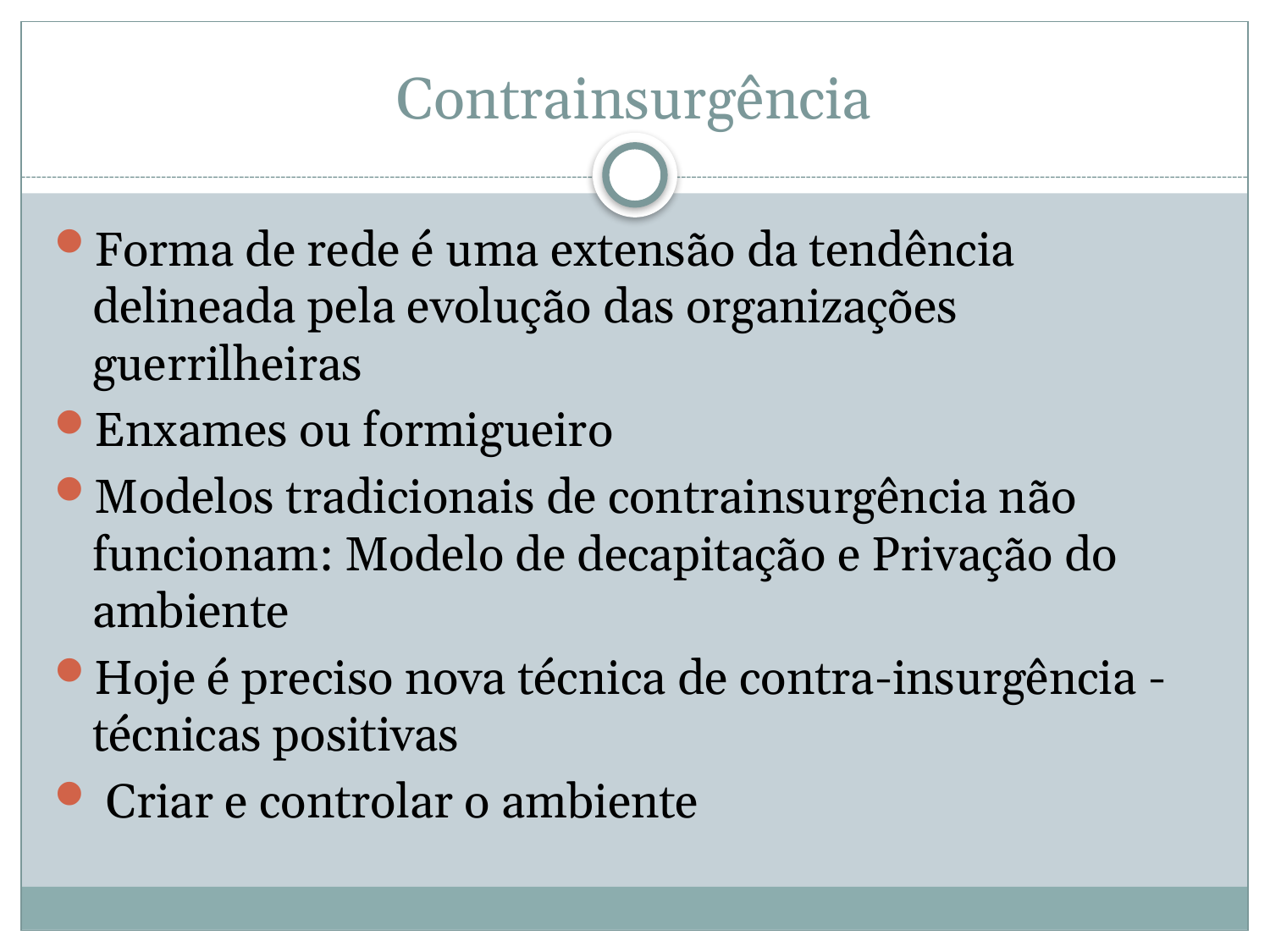

# Contrainsurgência
Forma de rede é uma extensão da tendência delineada pela evolução das organizações guerrilheiras
Enxames ou formigueiro
Modelos tradicionais de contrainsurgência não funcionam: Modelo de decapitação e Privação do ambiente
Hoje é preciso nova técnica de contra-insurgência - técnicas positivas
 Criar e controlar o ambiente